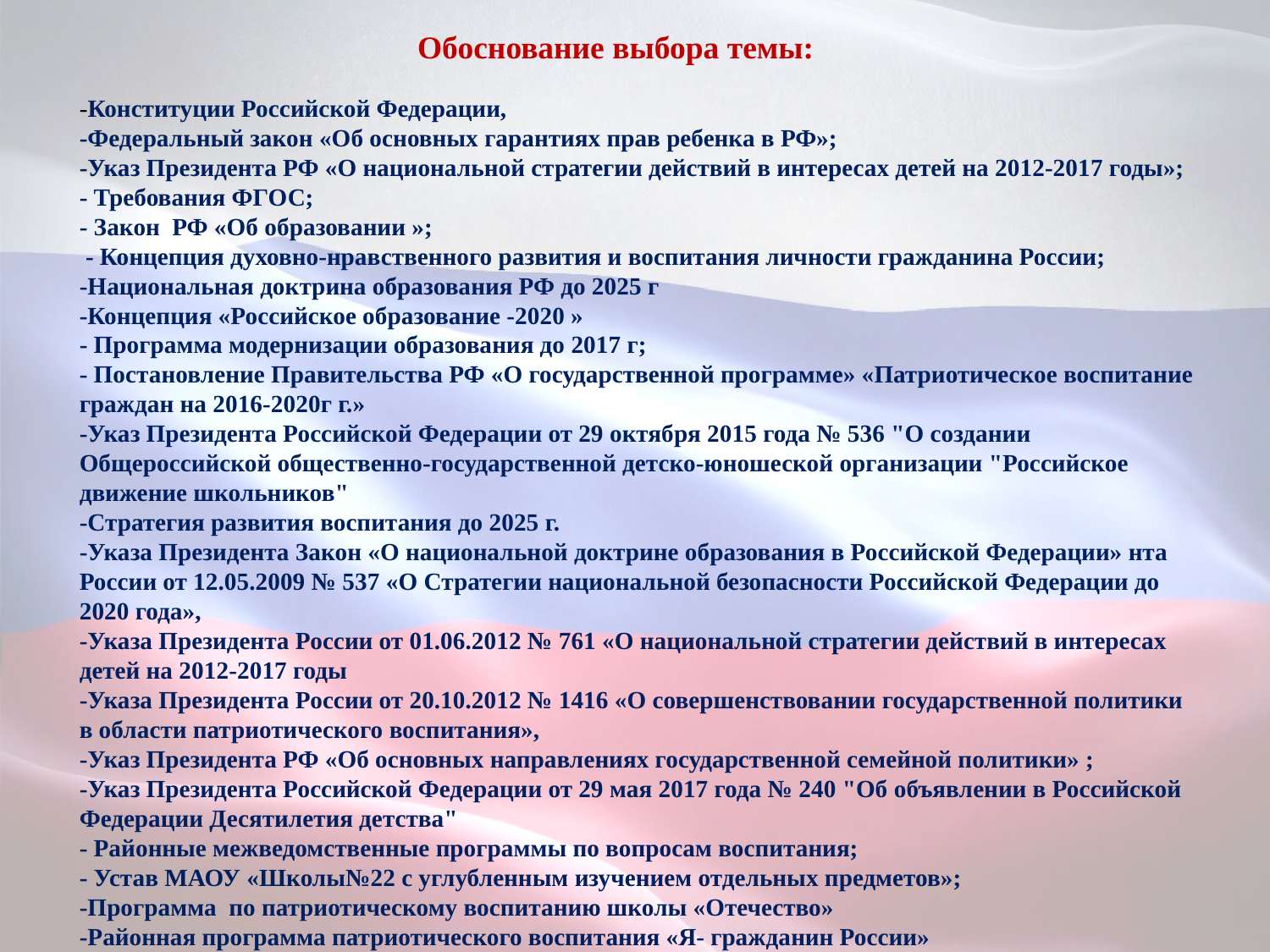

Обоснование выбора темы:
-Конституции Российской Федерации,
-Федеральный закон «Об основных гарантиях прав ребенка в РФ»;
-Указ Президента РФ «О национальной стратегии действий в интересах детей на 2012-2017 годы»;
- Требования ФГОС;
- Закон  РФ «Об образовании »;
 - Концепция духовно-нравственного развития и воспитания личности гражданина России;
-Национальная доктрина образования РФ до 2025 г
-Концепция «Российское образование -2020 »
- Программа модернизации образования до 2017 г;
- Постановление Правительства РФ «О государственной программе» «Патриотическое воспитание граждан на 2016-2020г г.»
-Указ Президента Российской Федерации от 29 октября 2015 года № 536 "О создании Общероссийской общественно-государственной детско-юношеской организации "Российское движение школьников"
-Стратегия развития воспитания до 2025 г.
-Указа Президента Закон «О национальной доктрине образования в Российской Федерации» нта России от 12.05.2009 № 537 «О Стратегии национальной безопасности Российской Федерации до 2020 года»,
-Указа Президента России от 01.06.2012 № 761 «О национальной стратегии действий в интересах детей на 2012-2017 годы
-Указа Президента России от 20.10.2012 № 1416 «О совершенствовании государственной политики в области патриотического воспитания»,
-Указ Президента РФ «Об основных направлениях государственной семейной политики» ;
-Указ Президента Российской Федерации от 29 мая 2017 года № 240 "Об объявлении в Российской Федерации Десятилетия детства"
- Районные межведомственные программы по вопросам воспитания;
- Устав МАОУ «Школы№22 с углубленным изучением отдельных предметов»;
-Программа  по патриотическому воспитанию школы «Отечество»
-Районная программа патриотического воспитания «Я- гражданин России»